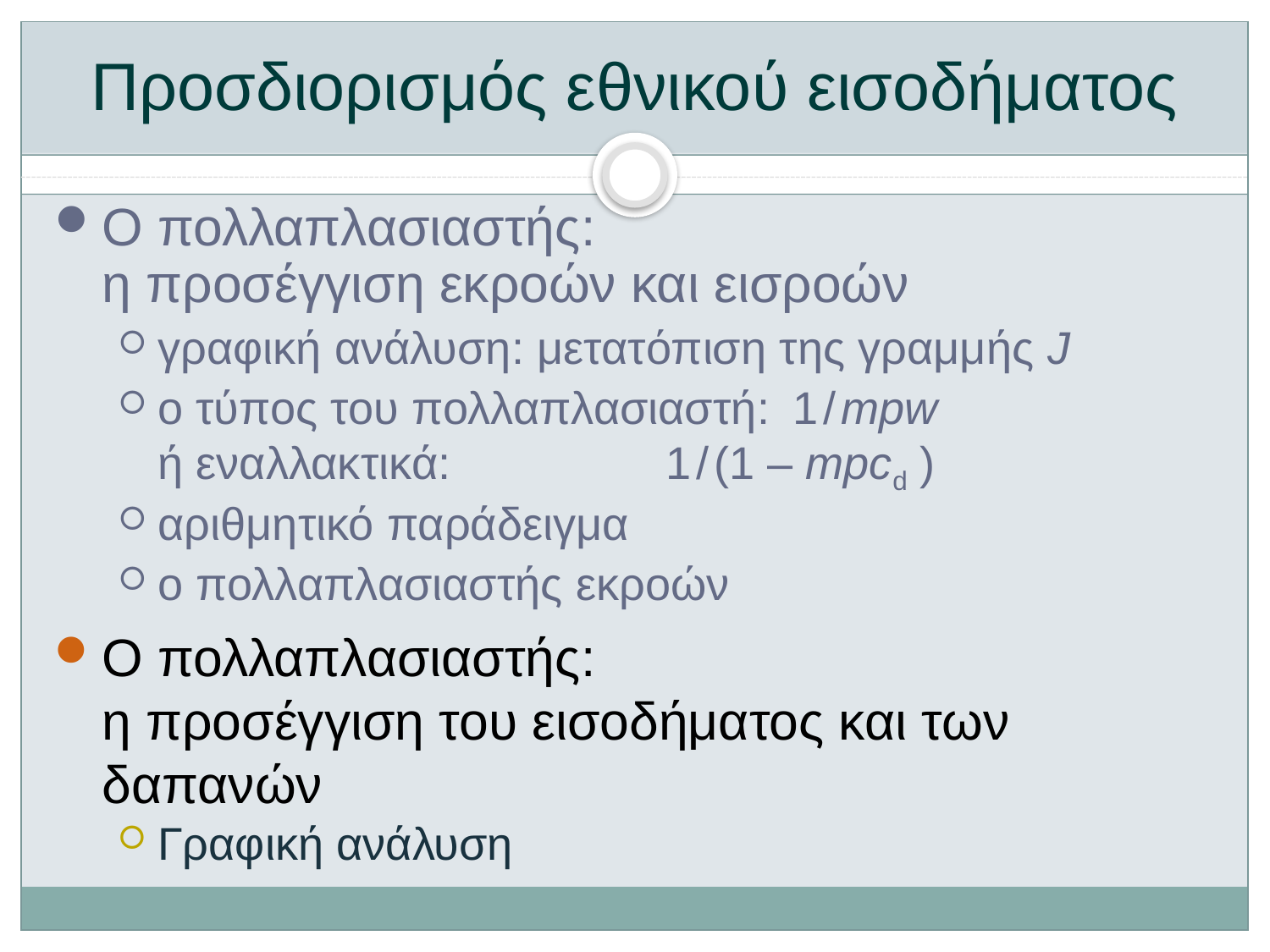

# Προσδιορισμός εθνικού εισοδήματος
Ο πολλαπλασιαστής:
η προσέγγιση εκροών και εισροών
γραφική ανάλυση: μετατόπιση της γραμμής J
ο τύπος του πολλαπλασιαστή:	1 / mpw
ή εναλλακτικά:   		1 / (1 – mpcd )
αριθμητικό παράδειγμα
ο πολλαπλασιαστής εκροών
Ο πολλαπλασιαστής:
η προσέγγιση του εισοδήματος και των δαπανών
Γραφική ανάλυση